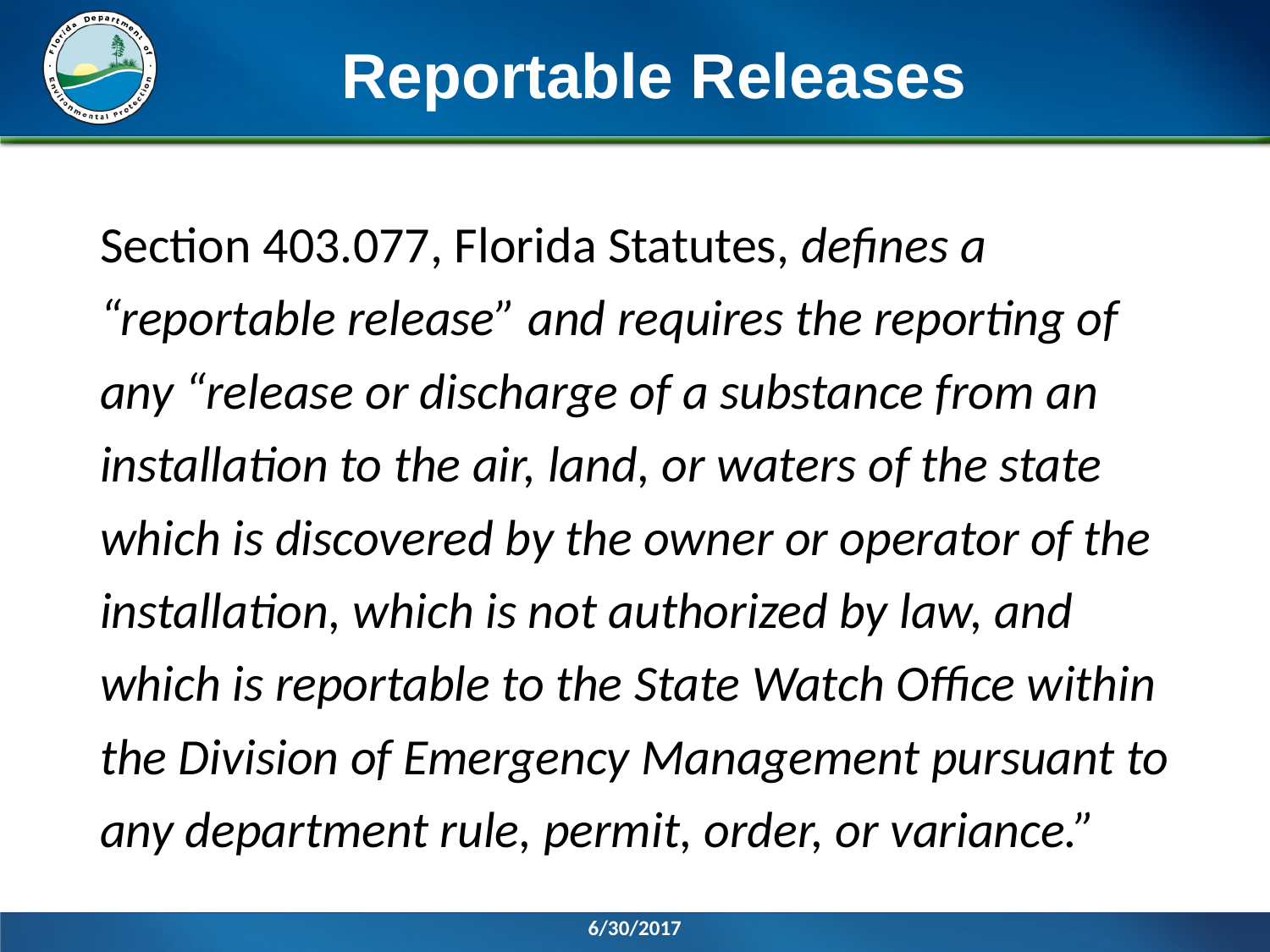

# Reportable Releases
Section 403.077, Florida Statutes, defines a “reportable release” and requires the reporting of any “release or discharge of a substance from an installation to the air, land, or waters of the state which is discovered by the owner or operator of the installation, which is not authorized by law, and which is reportable to the State Watch Office within the Division of Emergency Management pursuant to any department rule, permit, order, or variance.”

6/30/2017